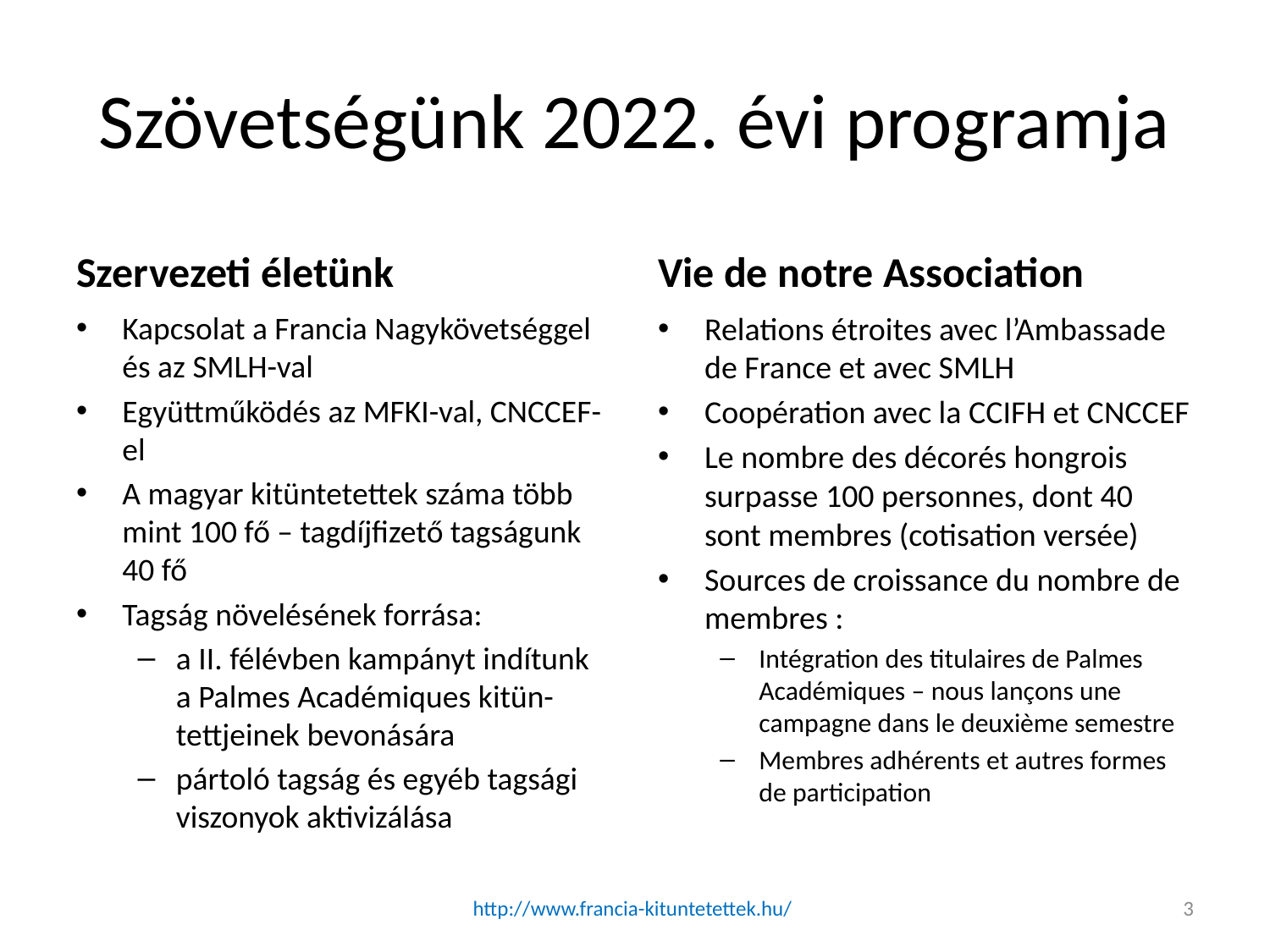

# Szövetségünk 2022. évi programja
Szervezeti életünk
Vie de notre Association
Kapcsolat a Francia Nagykövetséggel és az SMLH-val
Együttműködés az MFKI-val, CNCCEF-el
A magyar kitüntetettek száma több mint 100 fő – tagdíjfizető tagságunk 40 fő
Tagság növelésének forrása:
a II. félévben kampányt indítunk a Palmes Académiques kitün-tettjeinek bevonására
pártoló tagság és egyéb tagsági viszonyok aktivizálása
Relations étroites avec l’Ambassade de France et avec SMLH
Coopération avec la CCIFH et CNCCEF
Le nombre des décorés hongrois surpasse 100 personnes, dont 40 sont membres (cotisation versée)
Sources de croissance du nombre de membres :
Intégration des titulaires de Palmes Académiques – nous lançons une campagne dans le deuxième semestre
Membres adhérents et autres formes de participation
http://www.francia-kituntetettek.hu/
3